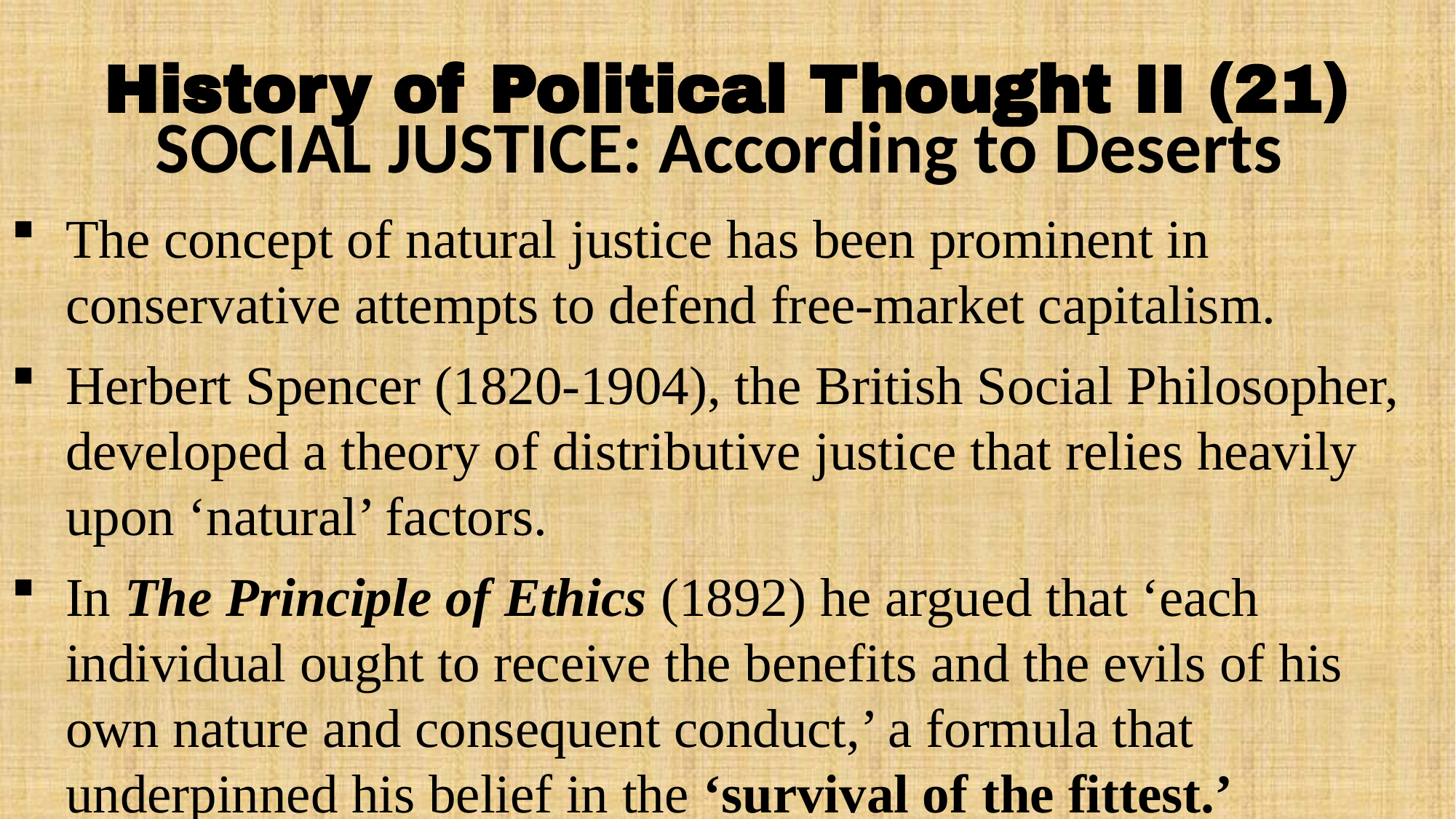

# History of Political Thought II (21)
SOCIAL JUSTICE: According to Deserts
The concept of natural justice has been prominent in conservative attempts to defend free-market capitalism.
Herbert Spencer (1820-1904), the British Social Philosopher, developed a theory of distributive justice that relies heavily upon ‘natural’ factors.
In The Principle of Ethics (1892) he argued that ‘each individual ought to receive the benefits and the evils of his own nature and consequent conduct,’ a formula that underpinned his belief in the ‘survival of the fittest.’